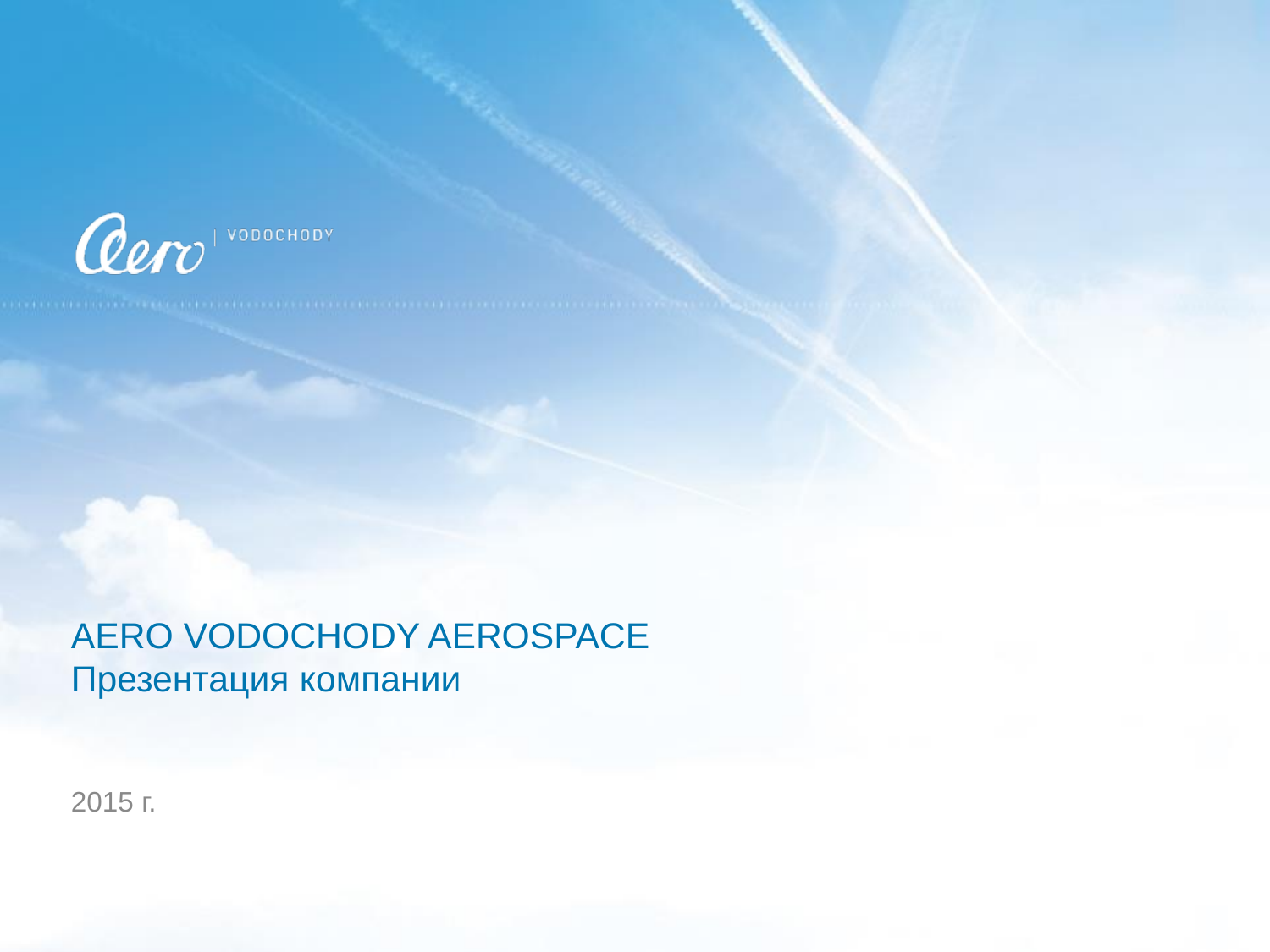

# AERO VODOCHODY AEROSPACE Презентация компании

2015 г.